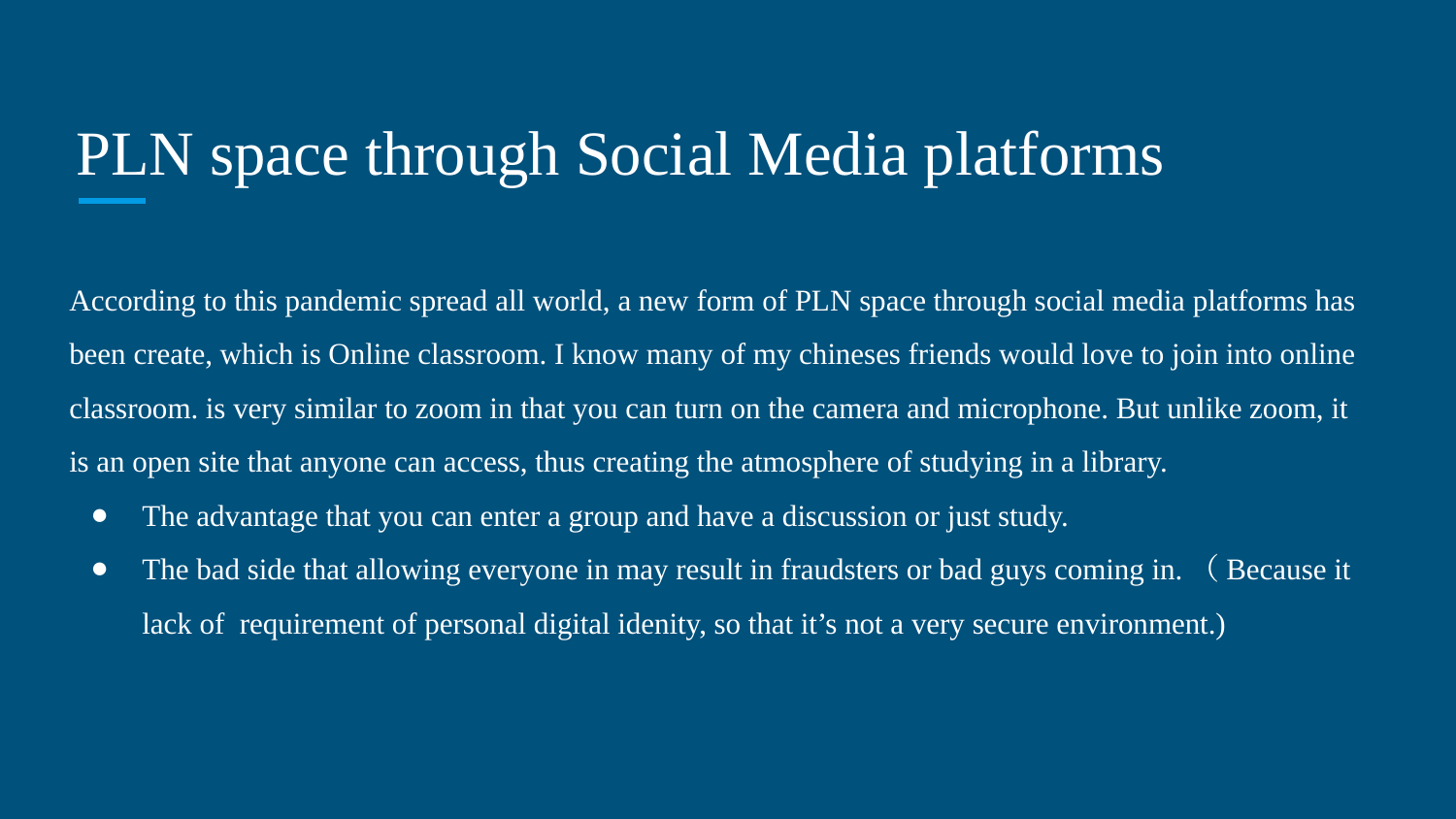

# PLN space through Social Media platforms
According to this pandemic spread all world, a new form of PLN space through social media platforms has been create, which is Online classroom. I know many of my chineses friends would love to join into online classroom. is very similar to zoom in that you can turn on the camera and microphone. But unlike zoom, it is an open site that anyone can access, thus creating the atmosphere of studying in a library.
The advantage that you can enter a group and have a discussion or just study.
The bad side that allowing everyone in may result in fraudsters or bad guys coming in.（Because it lack of  requirement of personal digital idenity, so that it’s not a very secure environment.)